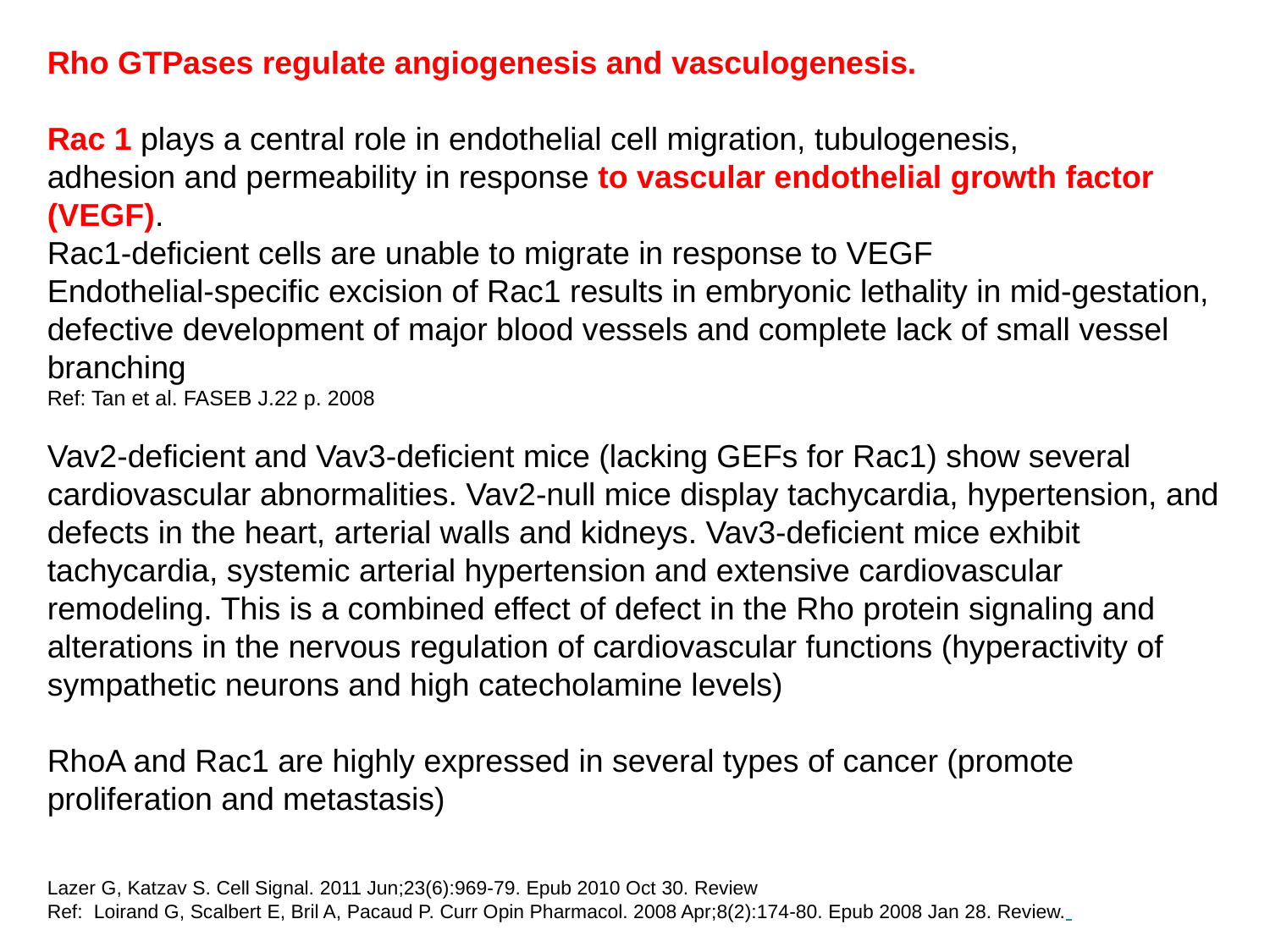

Rho GTPases regulate angiogenesis and vasculogenesis.

Rac 1 plays a central role in endothelial cell migration, tubulogenesis,
adhesion and permeability in response to vascular endothelial growth factor (VEGF).
Rac1-deficient cells are unable to migrate in response to VEGF
Endothelial-specific excision of Rac1 results in embryonic lethality in mid-gestation,
defective development of major blood vessels and complete lack of small vessel branching
Ref: Tan et al. FASEB J.22 p. 2008

Vav2-deficient and Vav3-deficient mice (lacking GEFs for Rac1) show several cardiovascular abnormalities. Vav2-null mice display tachycardia, hypertension, and
defects in the heart, arterial walls and kidneys. Vav3-deficient mice exhibit tachycardia, systemic arterial hypertension and extensive cardiovascular remodeling. This is a combined effect of defect in the Rho protein signaling and alterations in the nervous regulation of cardiovascular functions (hyperactivity of sympathetic neurons and high catecholamine levels)

RhoA and Rac1 are highly expressed in several types of cancer (promote proliferation and metastasis)

Lazer G, Katzav S. Cell Signal. 2011 Jun;23(6):969-79. Epub 2010 Oct 30. Review
Ref:  Loirand G, Scalbert E, Bril A, Pacaud P. Curr Opin Pharmacol. 2008 Apr;8(2):174-80. Epub 2008 Jan 28. Review.